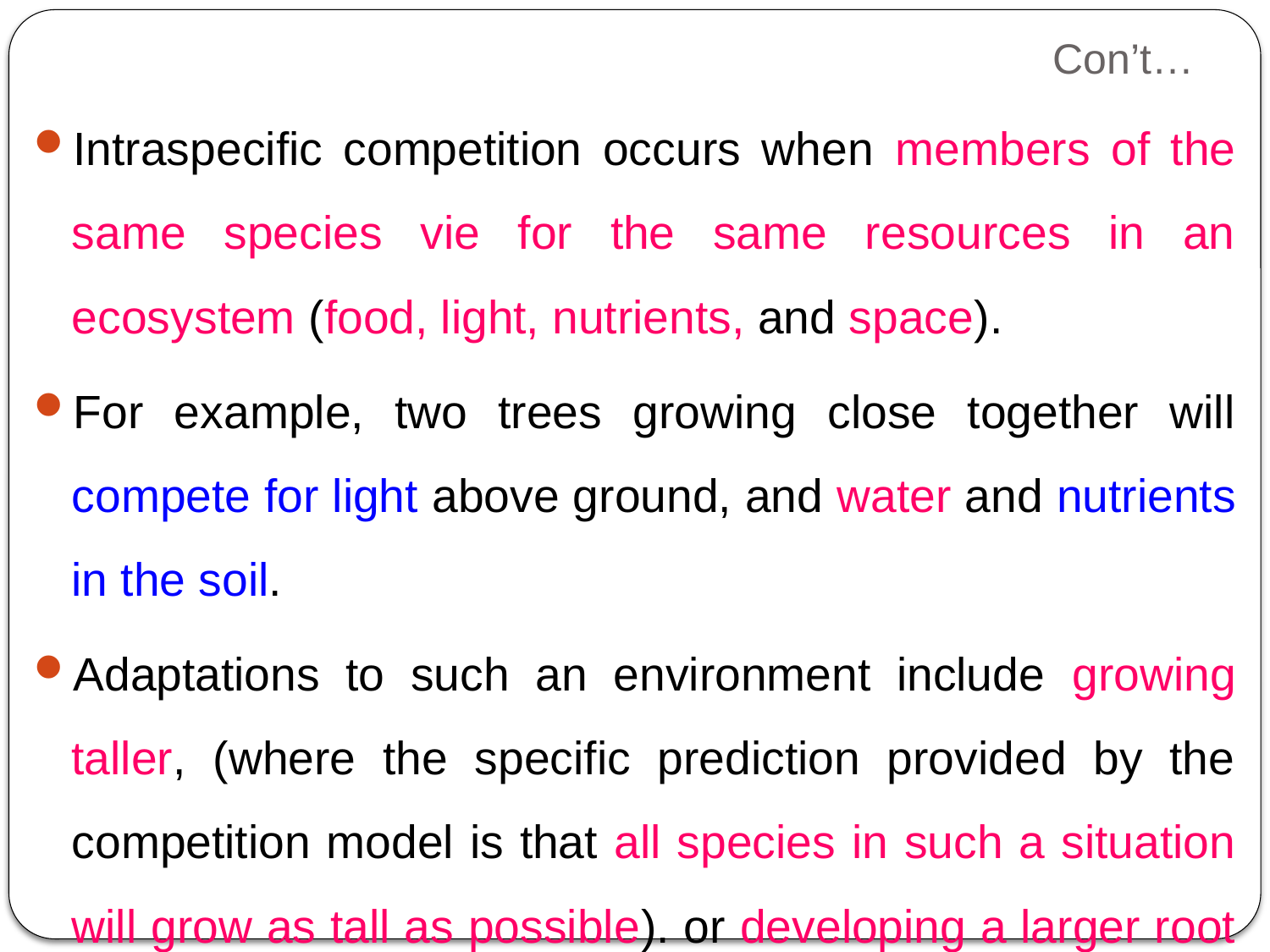

# Con’t…
Intraspecific competition occurs when members of the same species vie for the same resources in an ecosystem (food, light, nutrients, and space).
For example, two trees growing close together will compete for light above ground, and water and nutrients in the soil.
Adaptations to such an environment include growing taller, (where the specific prediction provided by the competition model is that all species in such a situation will grow as tall as possible). or developing a larger root system (where the specific prediction is that all species in the system will develop very deep root systems).